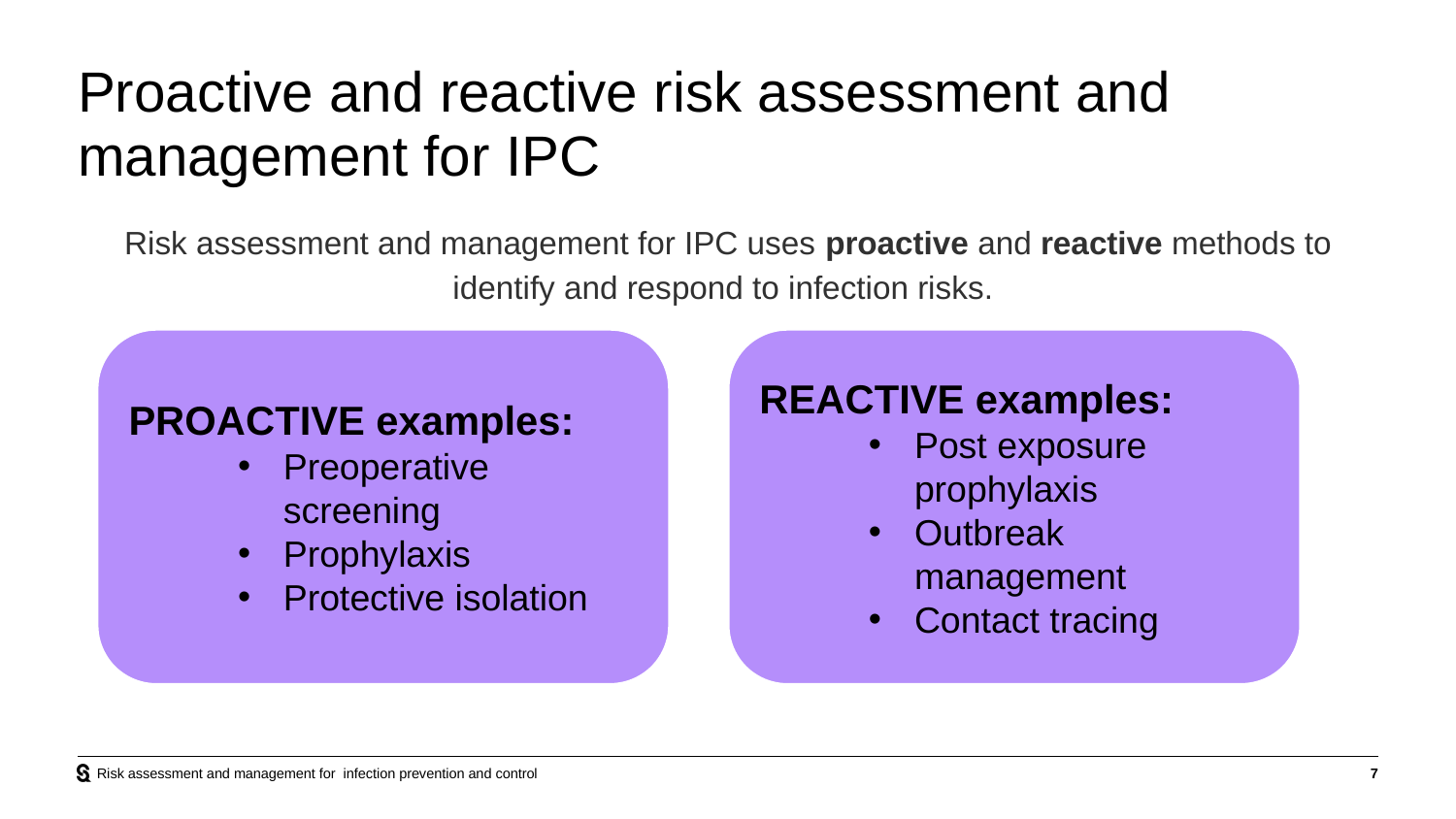

# Proactive and reactive risk assessment and management for IPC
Risk assessment and management for IPC uses proactive and reactive methods to identify and respond to infection risks.

PROACTIVE examples:
Preoperative screening
Prophylaxis
Protective isolation
REACTIVE examples:
Post exposure prophylaxis
Outbreak management
Contact tracing
Risk assessment and management for  infection prevention and control
7